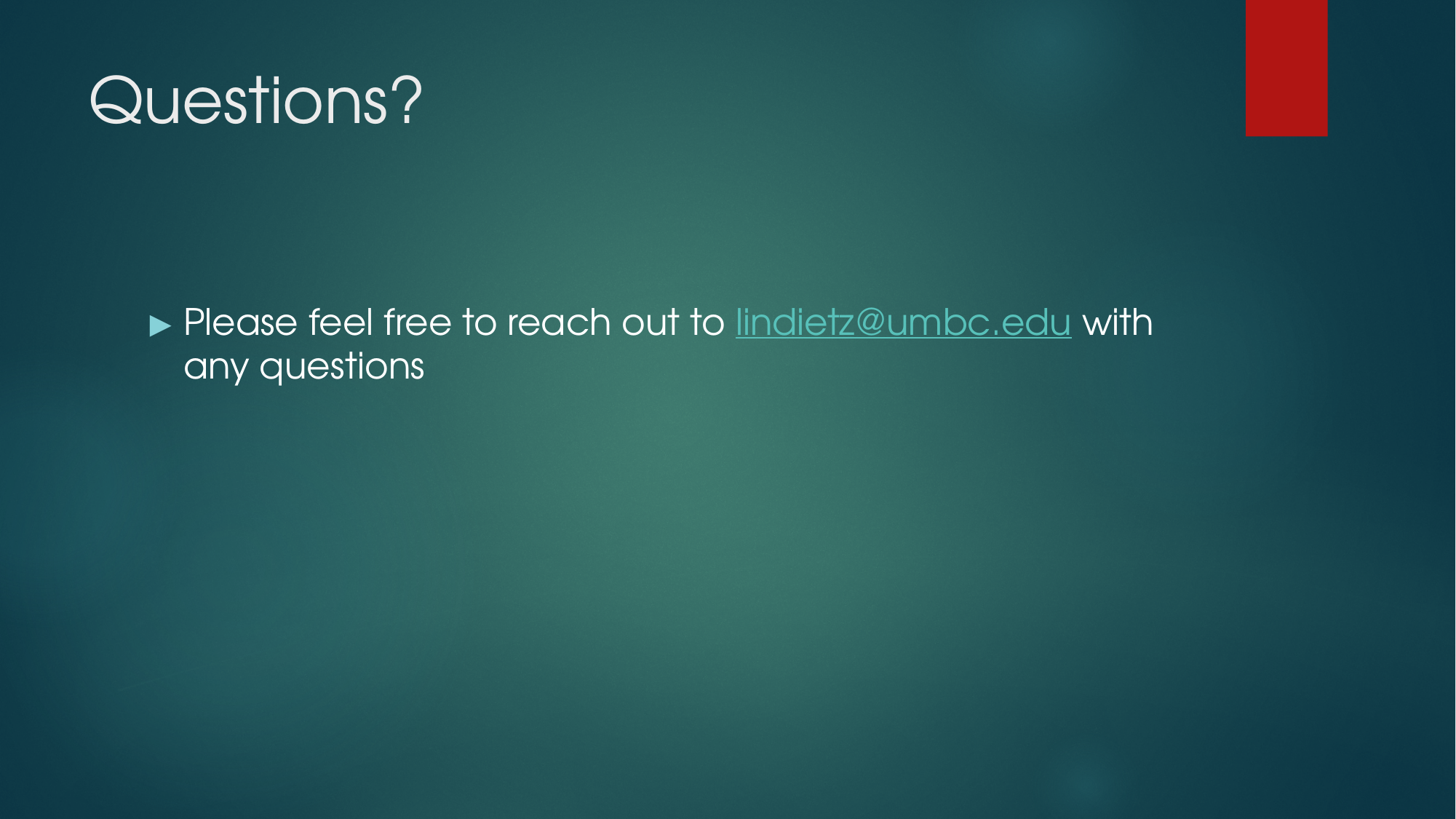

# Questions?

Please feel free to reach out to lindietz@umbc.edu with any questions